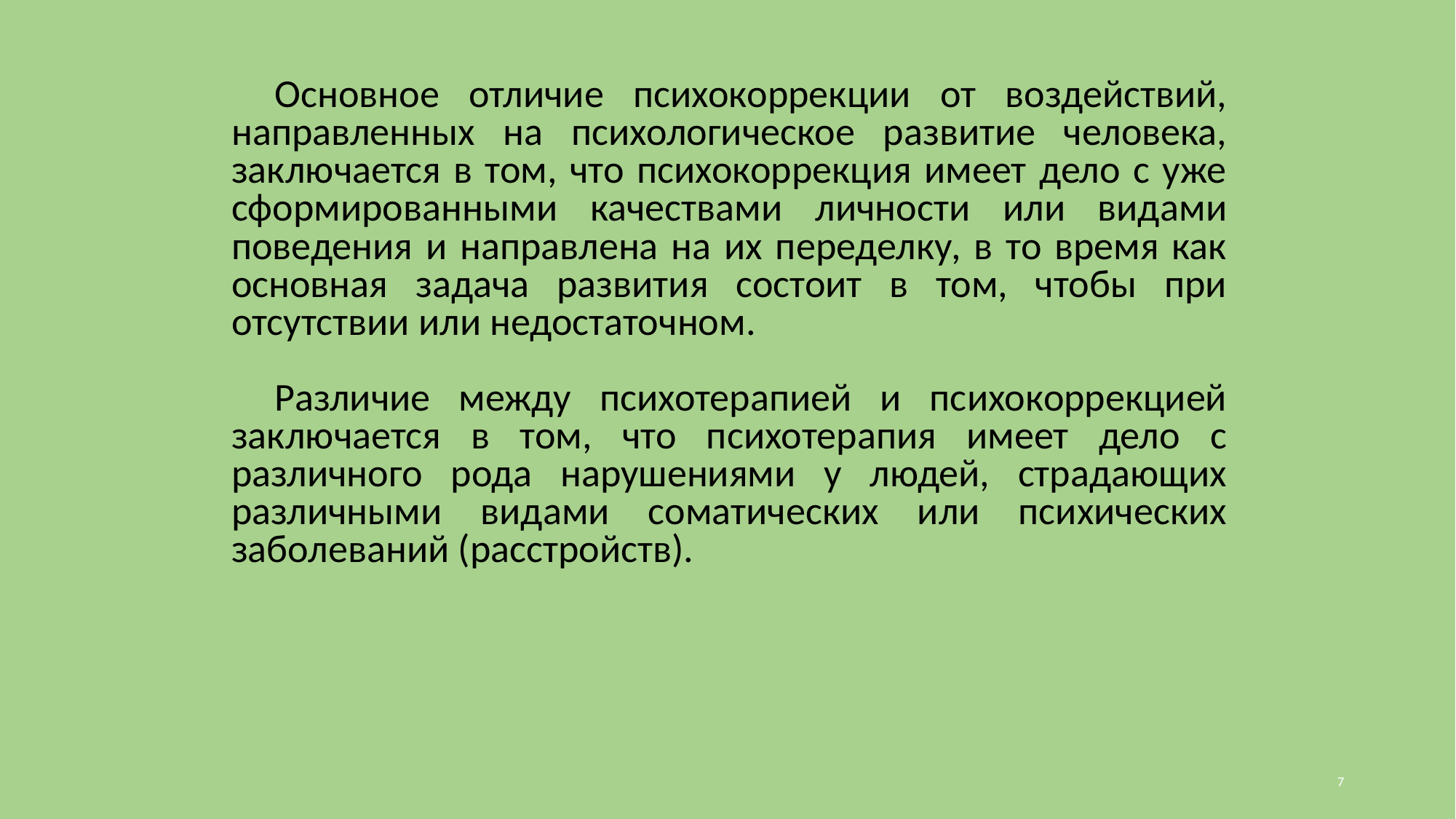

Основное отличие психокоррекции от воздействий, направленных на психологическое развитие человека, заключается в том, что психокоррекция имеет дело с уже сформированными качествами личности или видами поведения и направлена на их переделку, в то время как основная задача развития состоит в том, чтобы при отсутствии или недостаточном.

Различие между психотерапией и психокоррекцией заключается в том, что психотерапия имеет дело с различного рода нарушениями у людей, страдающих различными видами соматических или психических заболеваний (расстройств).
7